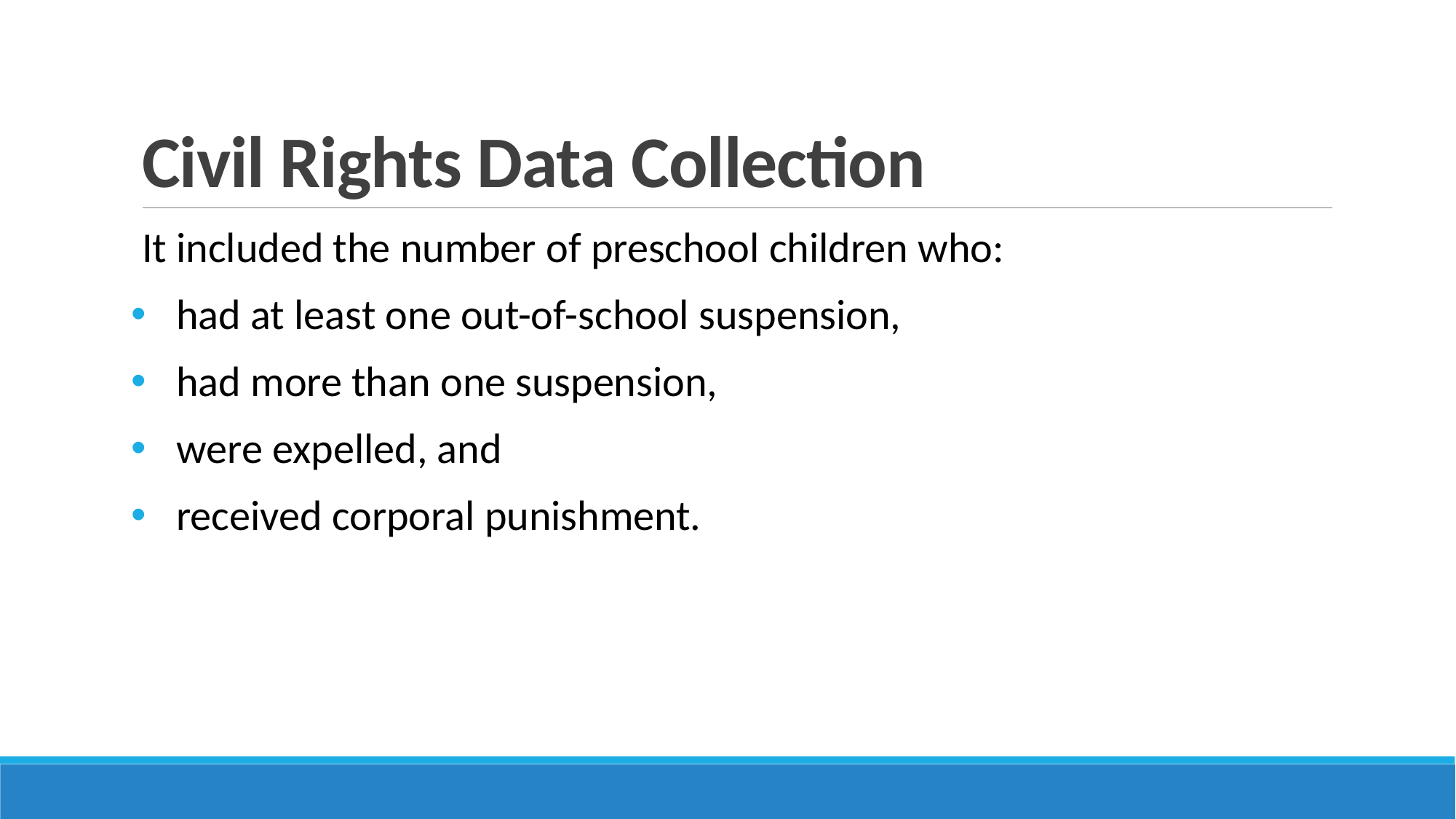

# Civil Rights Data Collection
It included the number of preschool children who:
had at least one out-of-school suspension,
had more than one suspension,
were expelled, and
received corporal punishment.